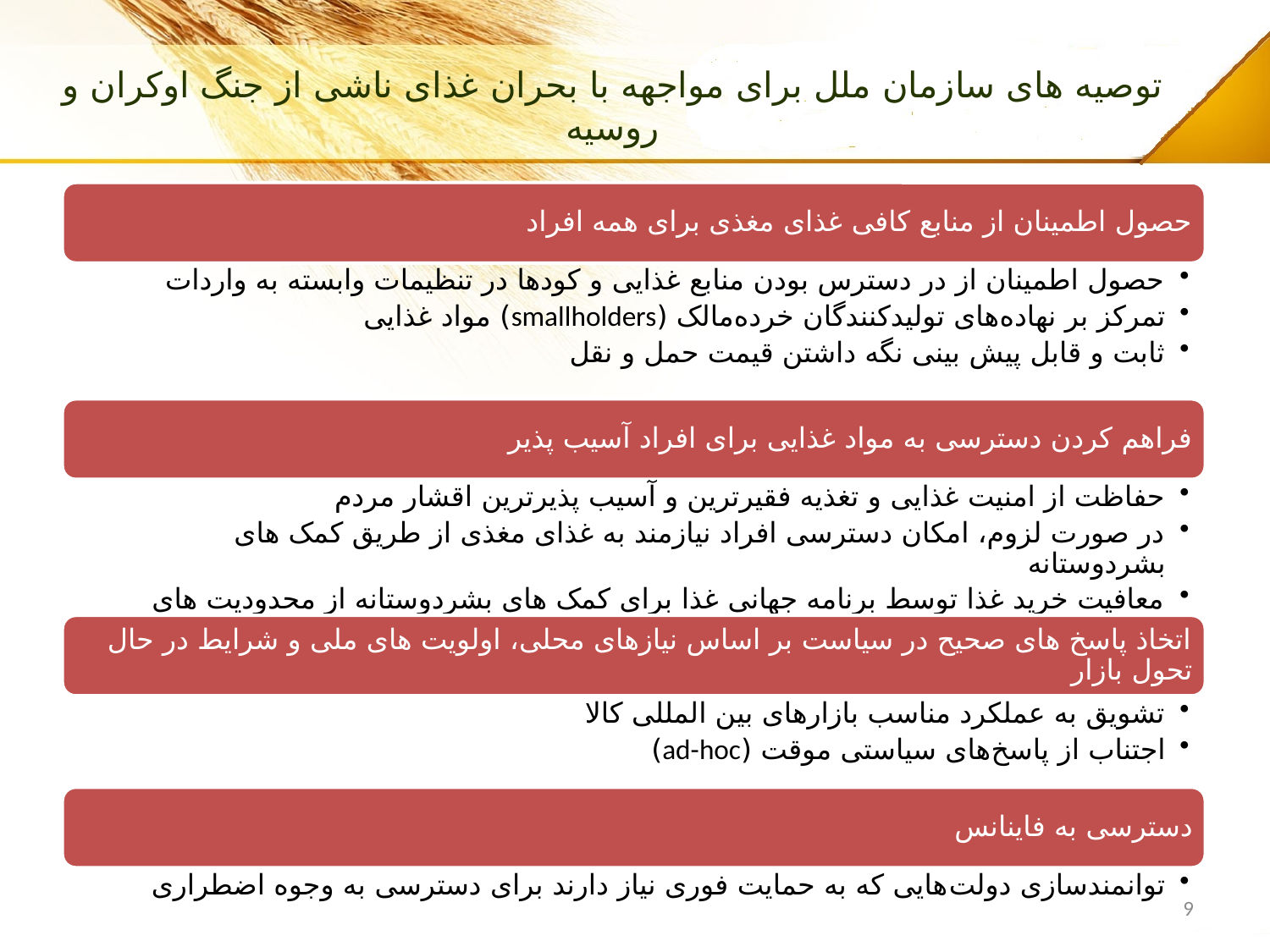

# توصیه های سازمان ملل برای مواجهه با بحران غذای ناشی از جنگ اوکران و روسیه
حصول اطمینان از منابع کافی غذای مغذی برای همه افراد
حصول اطمینان از در دسترس بودن منابع غذایی و کودها در تنظیمات وابسته به واردات
تمرکز بر نهاده‌های تولیدکنندگان خرده‌مالک (smallholders) مواد غذایی
ثابت و قابل پیش بینی نگه داشتن قیمت حمل و نقل
فراهم کردن دسترسی به مواد غذایی برای افراد آسیب پذیر
حفاظت از امنیت غذایی و تغذیه فقیرترین و آسیب پذیرترین اقشار مردم
در صورت لزوم، امکان دسترسی افراد نیازمند به غذای مغذی از طریق کمک های بشردوستانه
معافیت خرید غذا توسط برنامه جهانی غذا برای کمک های بشردوستانه از محدودیت های صادرات مواد غذایی
اتخاذ پاسخ های صحیح در سیاست بر اساس نیازهای محلی، اولویت های ملی و شرایط در حال تحول بازار
تشویق به عملکرد مناسب بازارهای بین المللی کالا
اجتناب از پاسخ‌های سیاستی موقت (ad-hoc)
دسترسی به فاینانس
توانمندسازی دولت‌هایی که به حمایت فوری نیاز دارند برای دسترسی به وجوه اضطراری
9